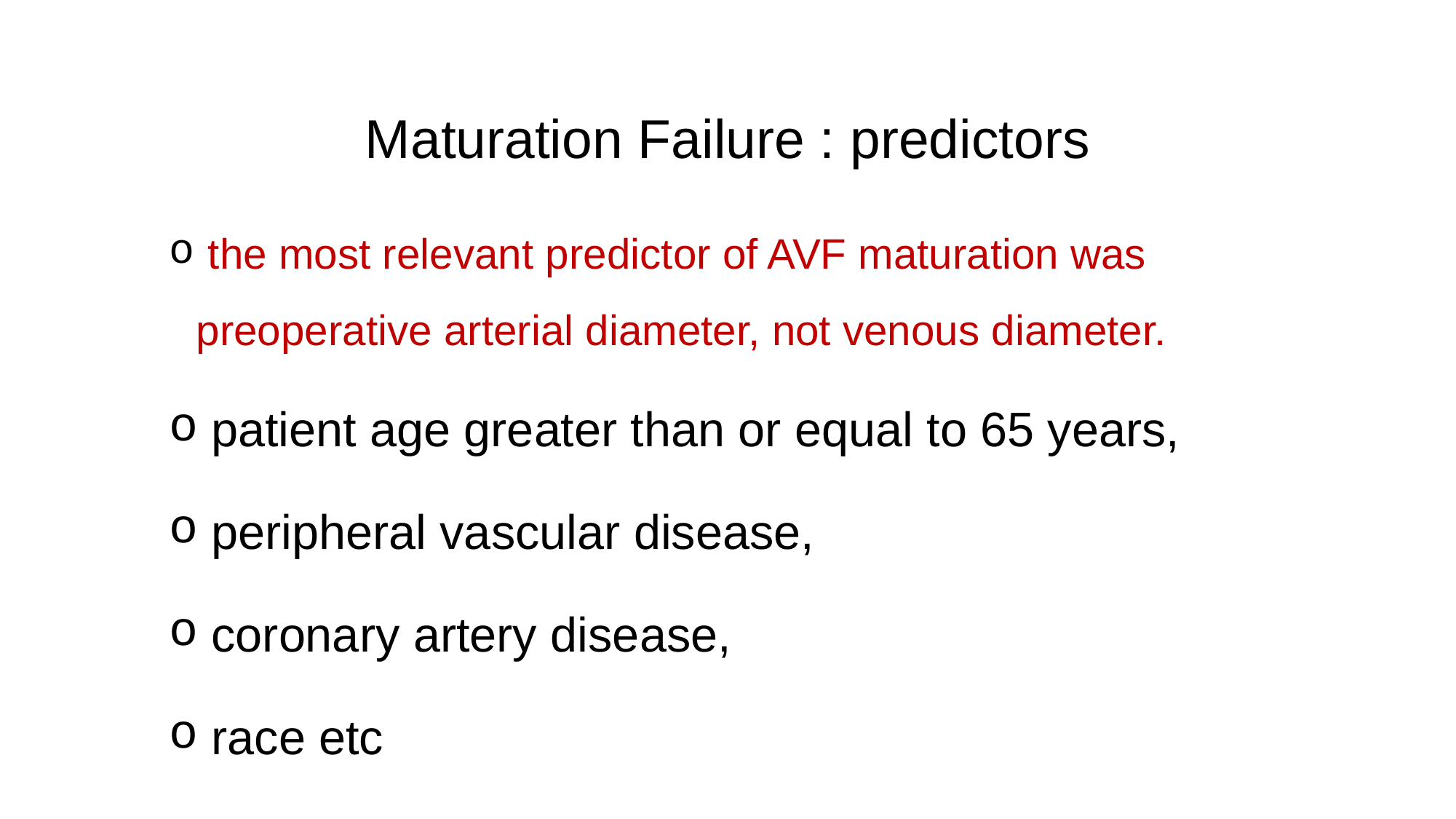

Maturation Failure : predictors
 the most relevant predictor of AVF maturation was preoperative arterial diameter, not venous diameter.
 patient age greater than or equal to 65 years,
 peripheral vascular disease,
 coronary artery disease,
 race etc